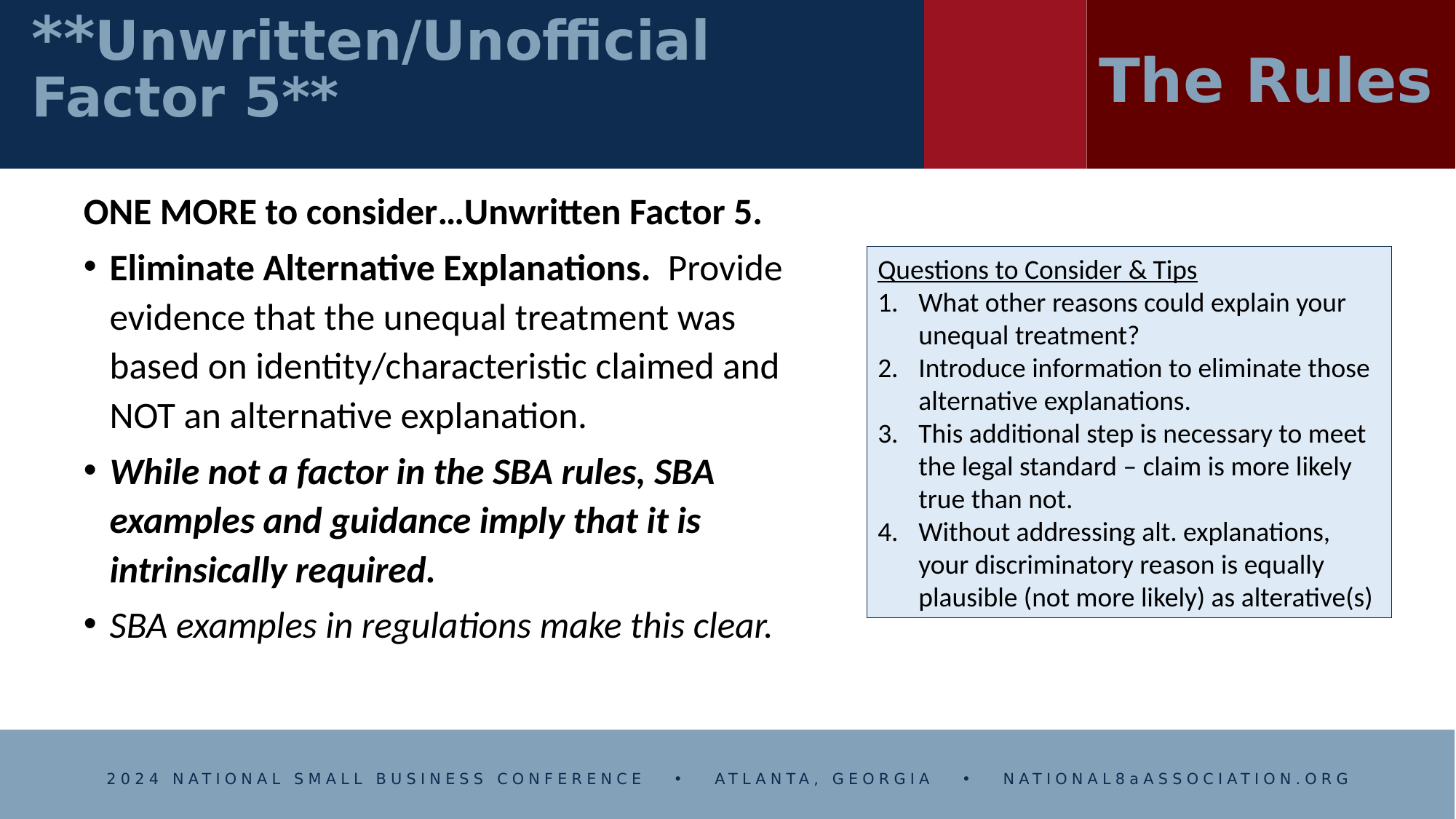

# **Unwritten/Unofficial Factor 5**
The Rules
ONE MORE to consider…Unwritten Factor 5.
Eliminate Alternative Explanations.  Provide evidence that the unequal treatment was based on identity/characteristic claimed and NOT an alternative explanation.
While not a factor in the SBA rules, SBA examples and guidance imply that it is intrinsically required.
SBA examples in regulations make this clear.

Questions to Consider & Tips
What other reasons could explain your unequal treatment?
Introduce information to eliminate those alternative explanations.
This additional step is necessary to meet the legal standard – claim is more likely true than not.
Without addressing alt. explanations, your discriminatory reason is equally plausible (not more likely) as alterative(s)